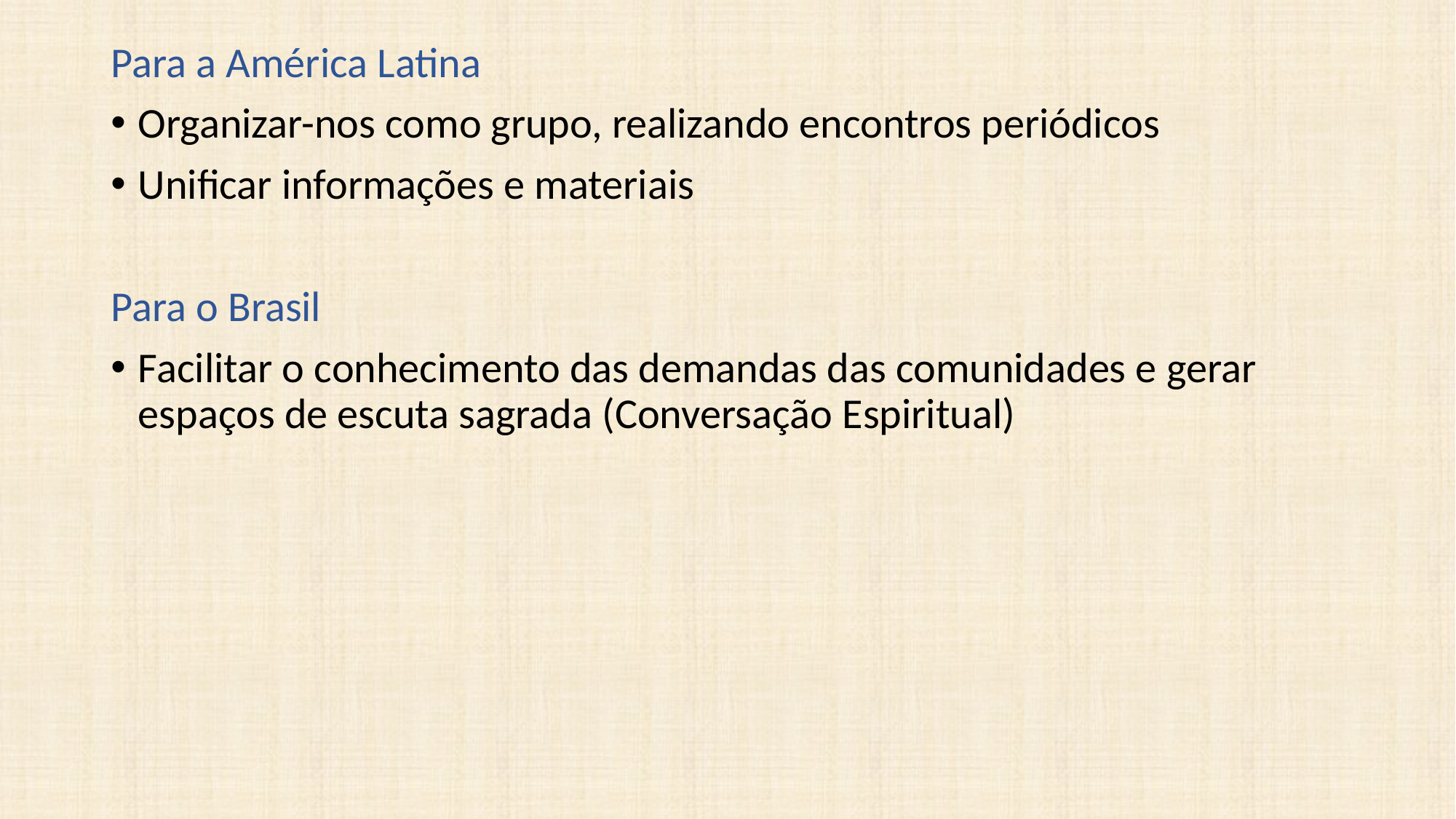

Para a América Latina
Organizar-nos como grupo, realizando encontros periódicos
Unificar informações e materiais

Para o Brasil
Facilitar o conhecimento das demandas das comunidades e gerar espaços de escuta sagrada (Conversação Espiritual)